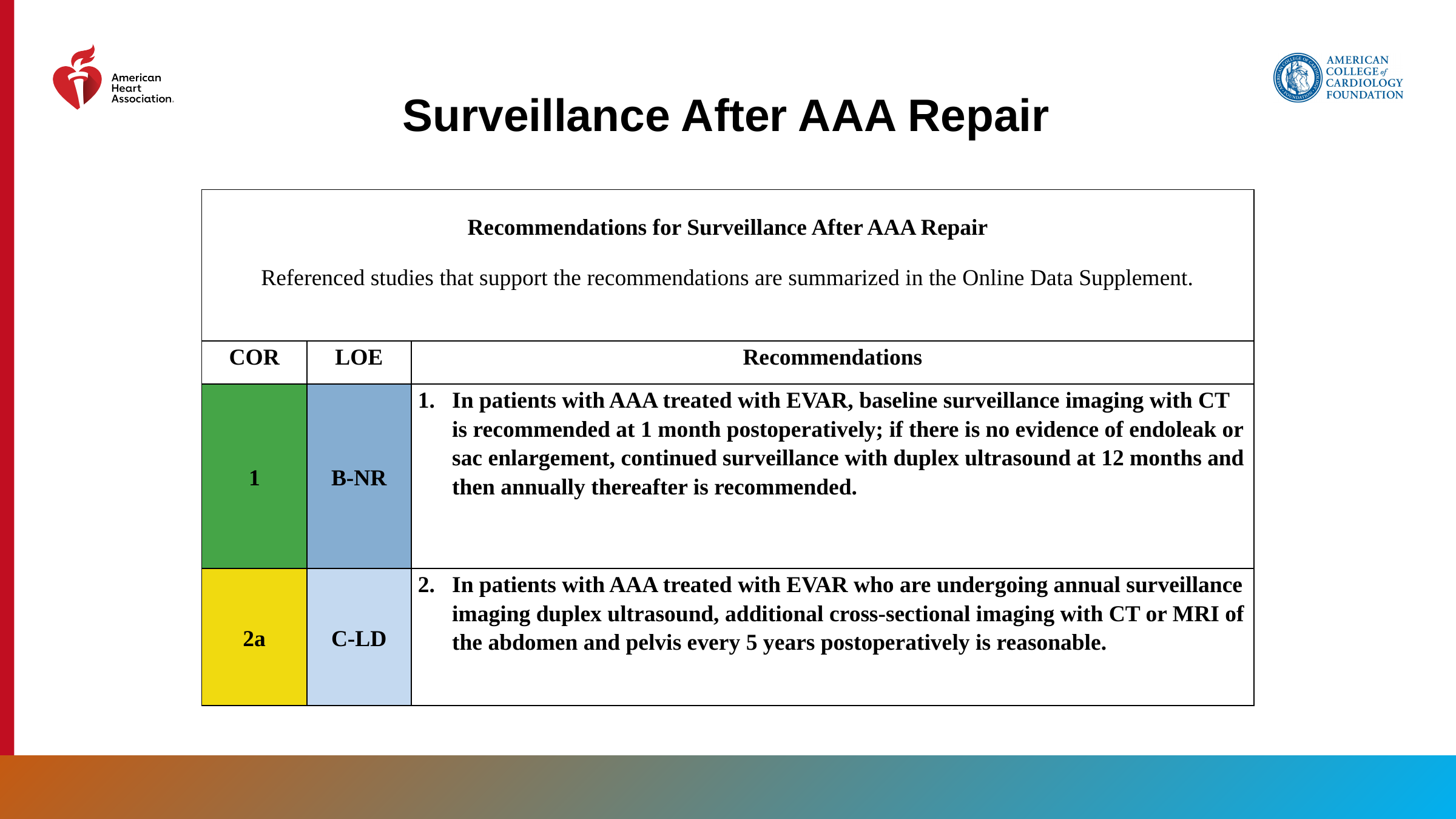

Surveillance After AAA Repair
| Recommendations for Surveillance After AAA Repair Referenced studies that support the recommendations are summarized in the Online Data Supplement. |  |  |
| --- | --- | --- |
| COR | LOE | Recommendations |
| 1 | B-NR | In patients with AAA treated with EVAR, baseline surveillance imaging with CT is recommended at 1 month postoperatively; if there is no evidence of endoleak or sac enlargement, continued surveillance with duplex ultrasound at 12 months and then annually thereafter is recommended. |
| 2a | C-LD | In patients with AAA treated with EVAR who are undergoing annual surveillance imaging duplex ultrasound, additional cross-sectional imaging with CT or MRI of the abdomen and pelvis every 5 years postoperatively is reasonable. |
129